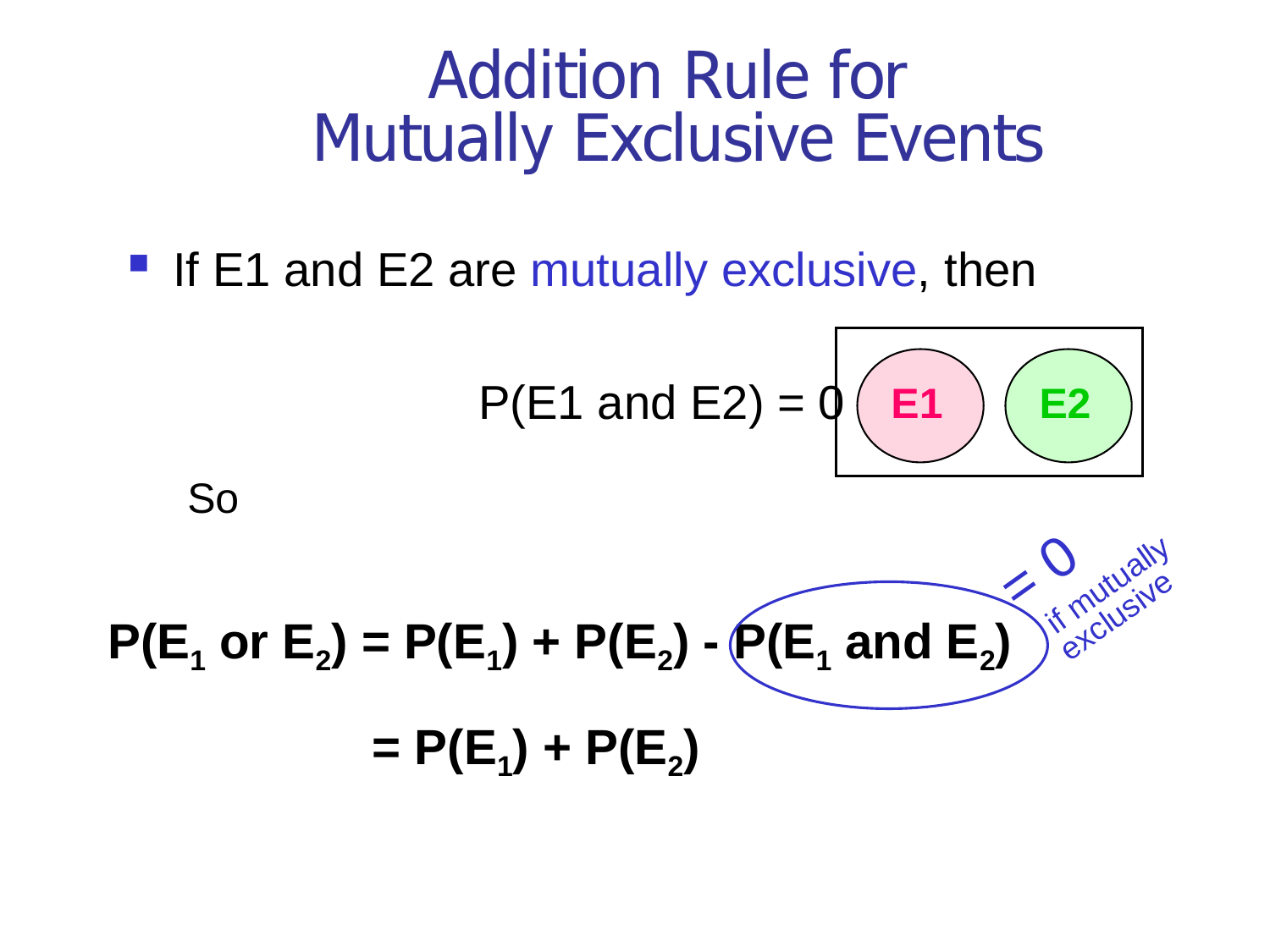

# Addition Rule for Mutually Exclusive Events
If E1 and E2 are mutually exclusive, then

			P(E1 and E2) = 0

So

E1
E2
= 0
  if mutually
exclusive

P(E1 or E2) = P(E1) + P(E2) - P(E1 and E2)
= P(E1) + P(E2)